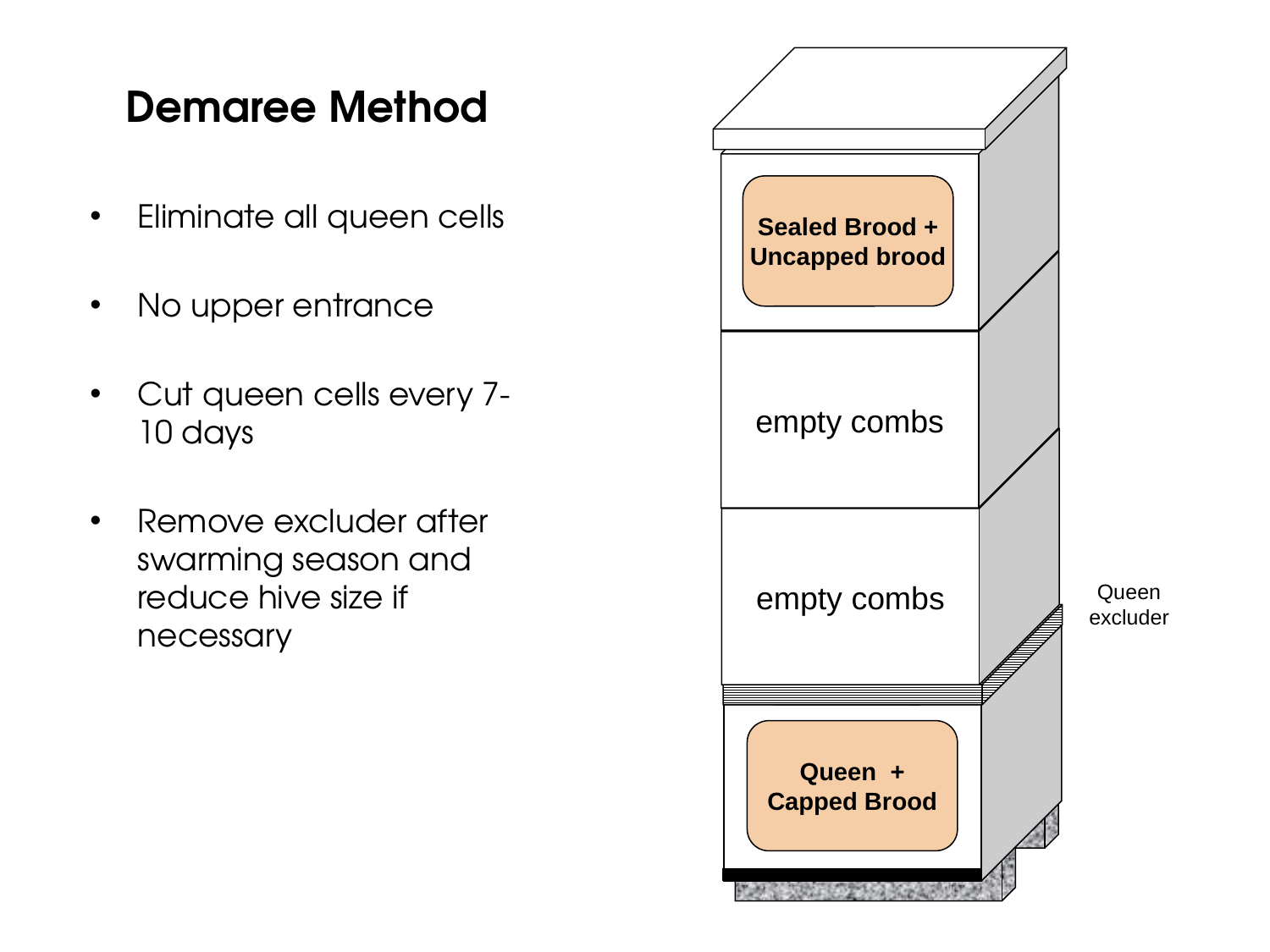

Demaree Method

Eliminate all queen cells

No upper entrance

Cut queen cells every 7-10 days

Remove excluder after swarming season and reduce hive size if necessary

Sealed Brood +
Uncapped brood
empty combs
empty combs
Queen
excluder

Queen  +
Capped Brood